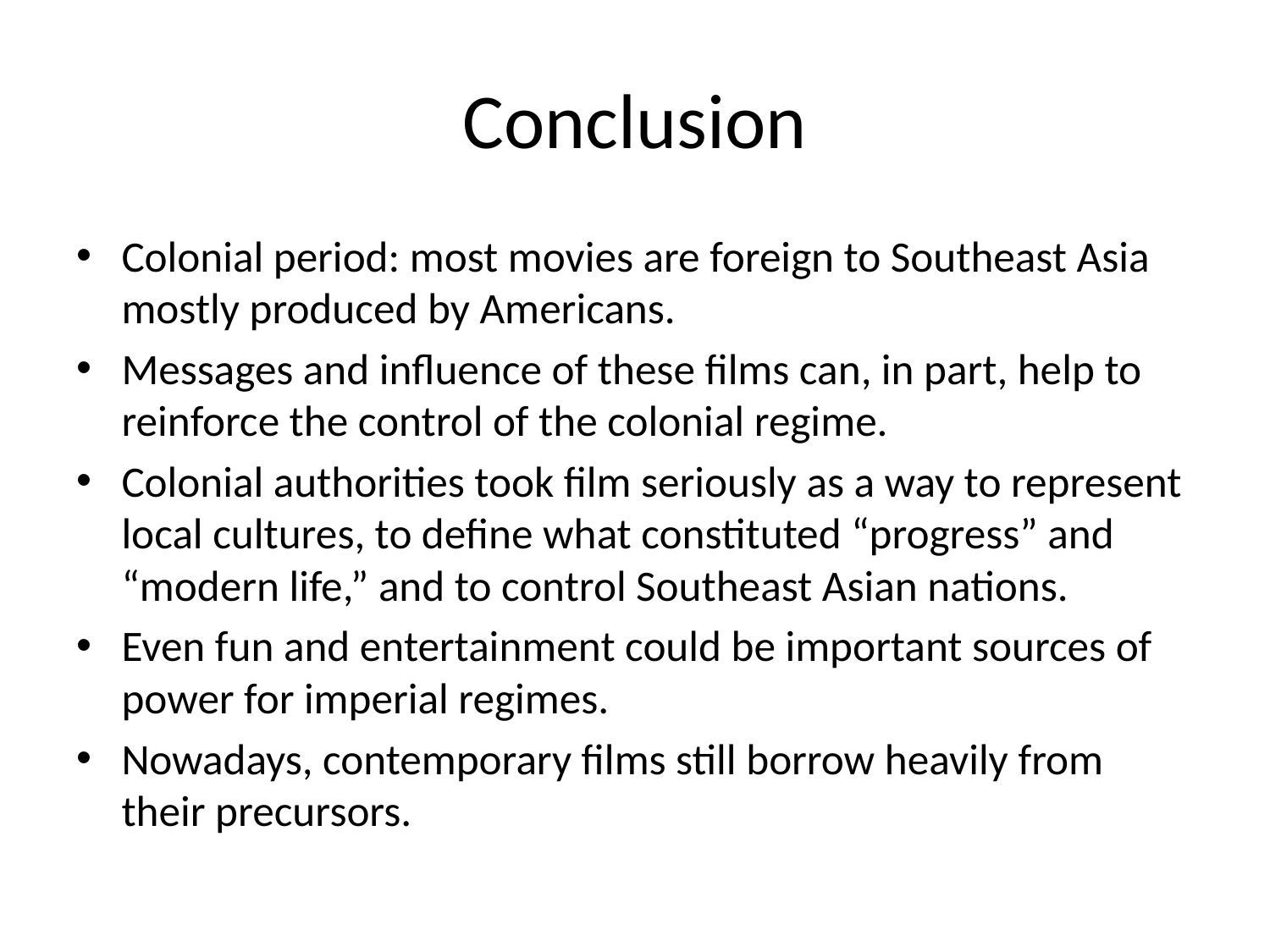

# Conclusion
Colonial period: most movies are foreign to Southeast Asia mostly produced by Americans.
Messages and influence of these films can, in part, help to reinforce the control of the colonial regime.
Colonial authorities took film seriously as a way to represent local cultures, to define what constituted “progress” and “modern life,” and to control Southeast Asian nations.
Even fun and entertainment could be important sources of power for imperial regimes.
Nowadays, contemporary films still borrow heavily from their precursors.